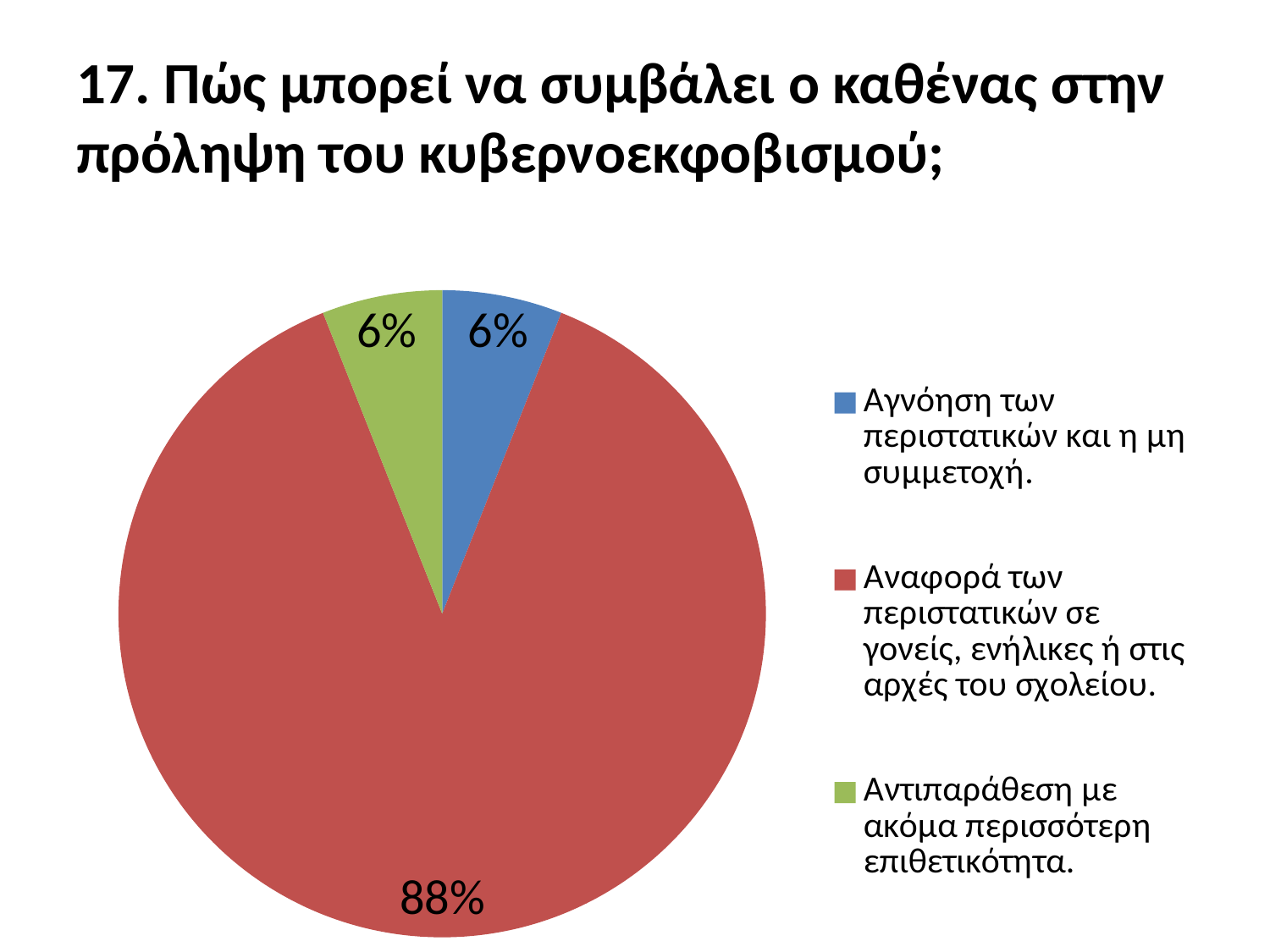

# 17. Πώς μπορεί να συμβάλει ο καθένας στην πρόληψη του κυβερνοεκφοβισμού;

### Chart

| Category |  |
|---|---|
| Αγνόηση των περιστατικών και η μη συμμετοχή. | 0.060000000000000005 |
| Αναφορά των περιστατικών σε γονείς, ενήλικες ή στις αρχές του σχολείου. | 0.88 |
| Αντιπαράθεση με ακόμα περισσότερη επιθετικότητα. | 0.060000000000000005 |